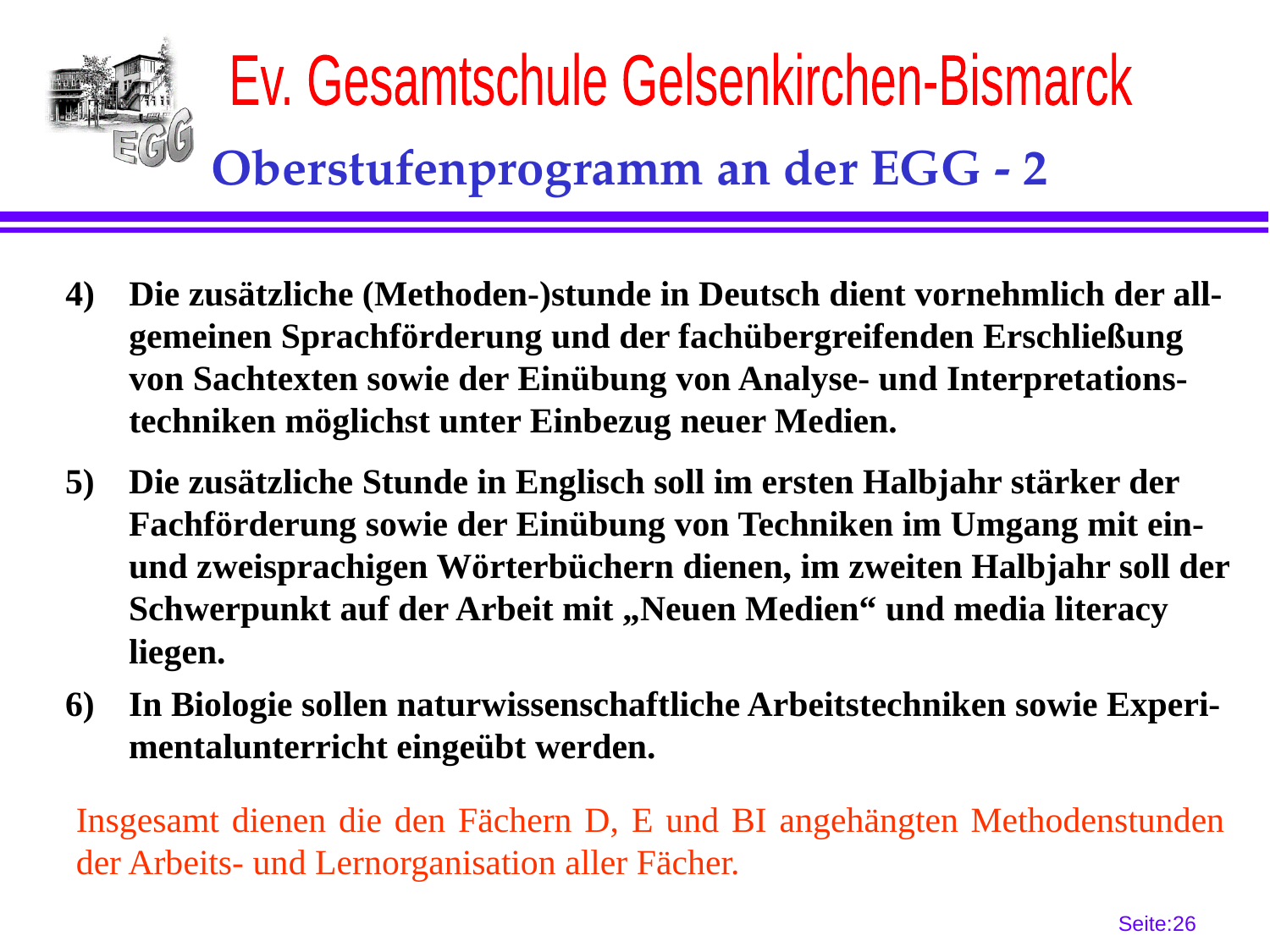

# Oberstufenprogramm an der EGG - 2
Die zusätzliche (Methoden-)stunde in Deutsch dient vornehmlich der all-gemeinen Sprachförderung und der fachübergreifenden Erschließung von Sachtexten sowie der Einübung von Analyse- und Interpretations-techniken möglichst unter Einbezug neuer Medien.
Die zusätzliche Stunde in Englisch soll im ersten Halbjahr stärker der Fachförderung sowie der Einübung von Techniken im Umgang mit ein- und zweisprachigen Wörterbüchern dienen, im zweiten Halbjahr soll der Schwerpunkt auf der Arbeit mit „Neuen Medien“ und media literacy liegen.
In Biologie sollen naturwissenschaftliche Arbeitstechniken sowie Experi-mentalunterricht eingeübt werden.
Insgesamt dienen die den Fächern D, E und BI angehängten Methodenstunden der Arbeits- und Lernorganisation aller Fächer.